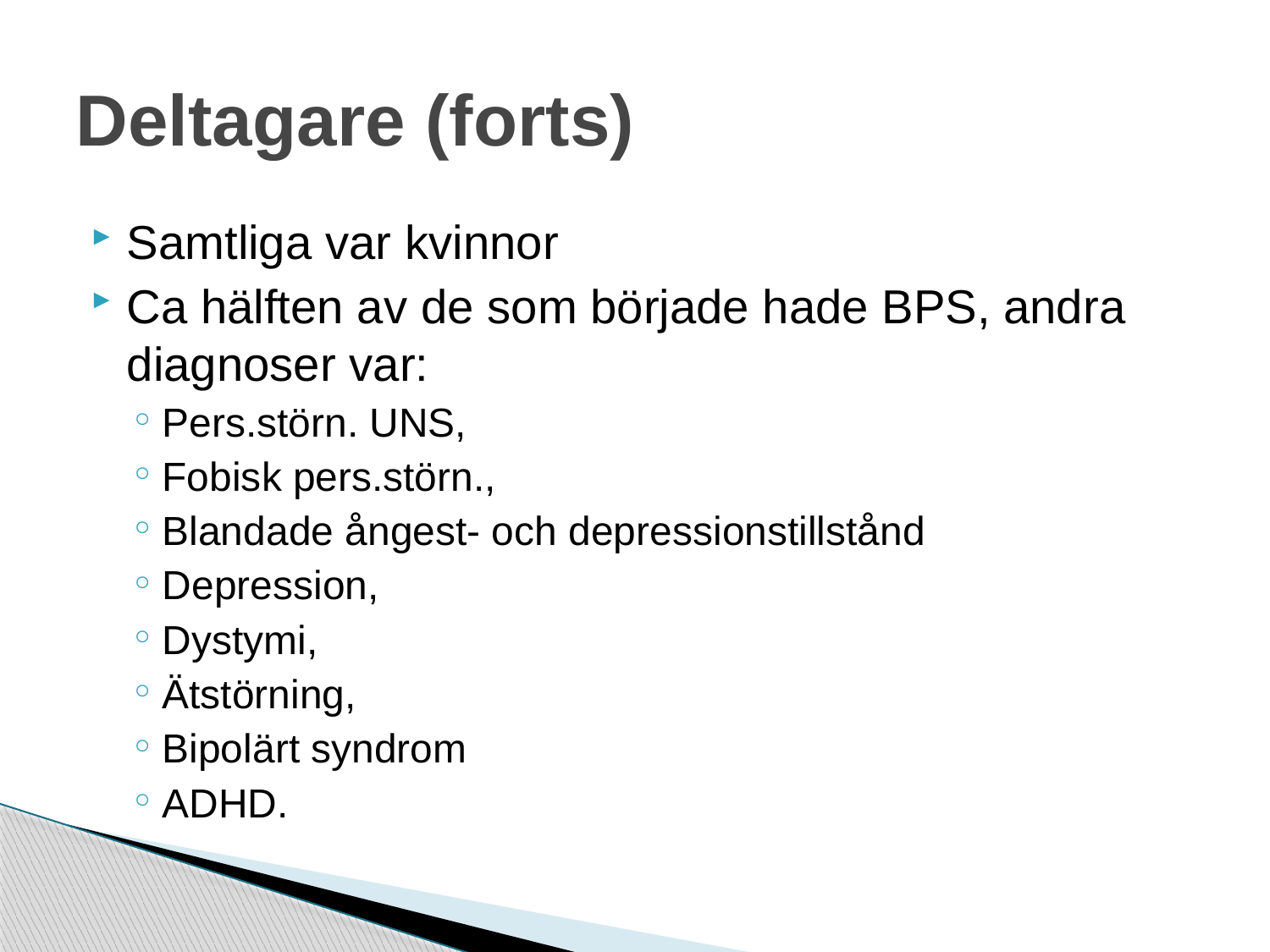

# Deltagare (forts)
Samtliga var kvinnor
Ca hälften av de som började hade BPS, andra diagnoser var:
Pers.störn. UNS,
Fobisk pers.störn.,
Blandade ångest- och depressionstillstånd
Depression,
Dystymi,
Ätstörning,
Bipolärt syndrom
ADHD.